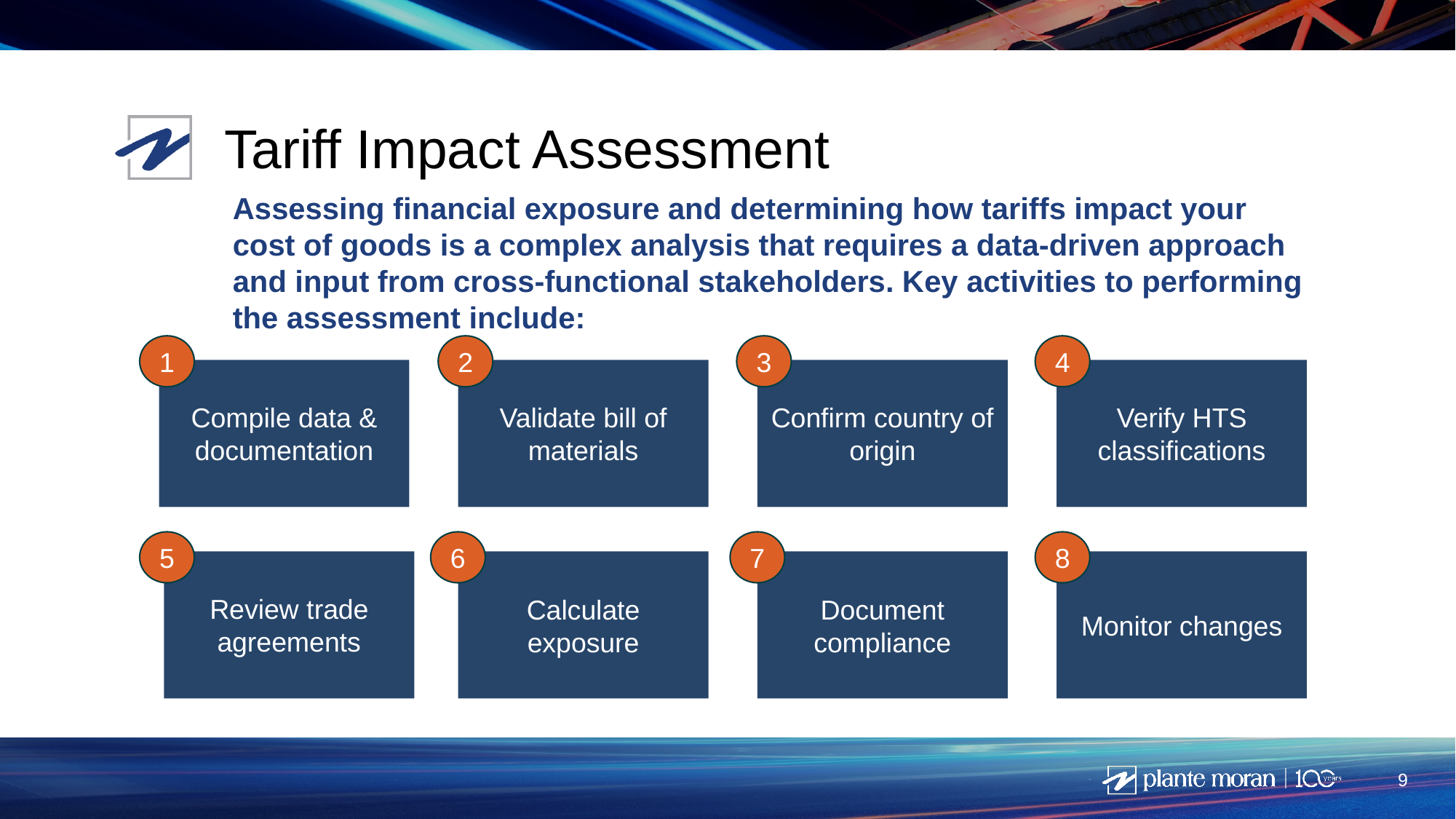

# Tariff Impact Assessment
Assessing financial exposure and determining how tariffs impact your cost of goods is a complex analysis that requires a data-driven approach and input from cross-functional stakeholders. Key activities to performing the assessment include:
1
2
3
4
Compile data & documentation
Validate bill of materials
Confirm country of origin
Verify HTS classifications
5
6
7
8
Review trade agreements
Calculate exposure
Document compliance
Monitor changes
9